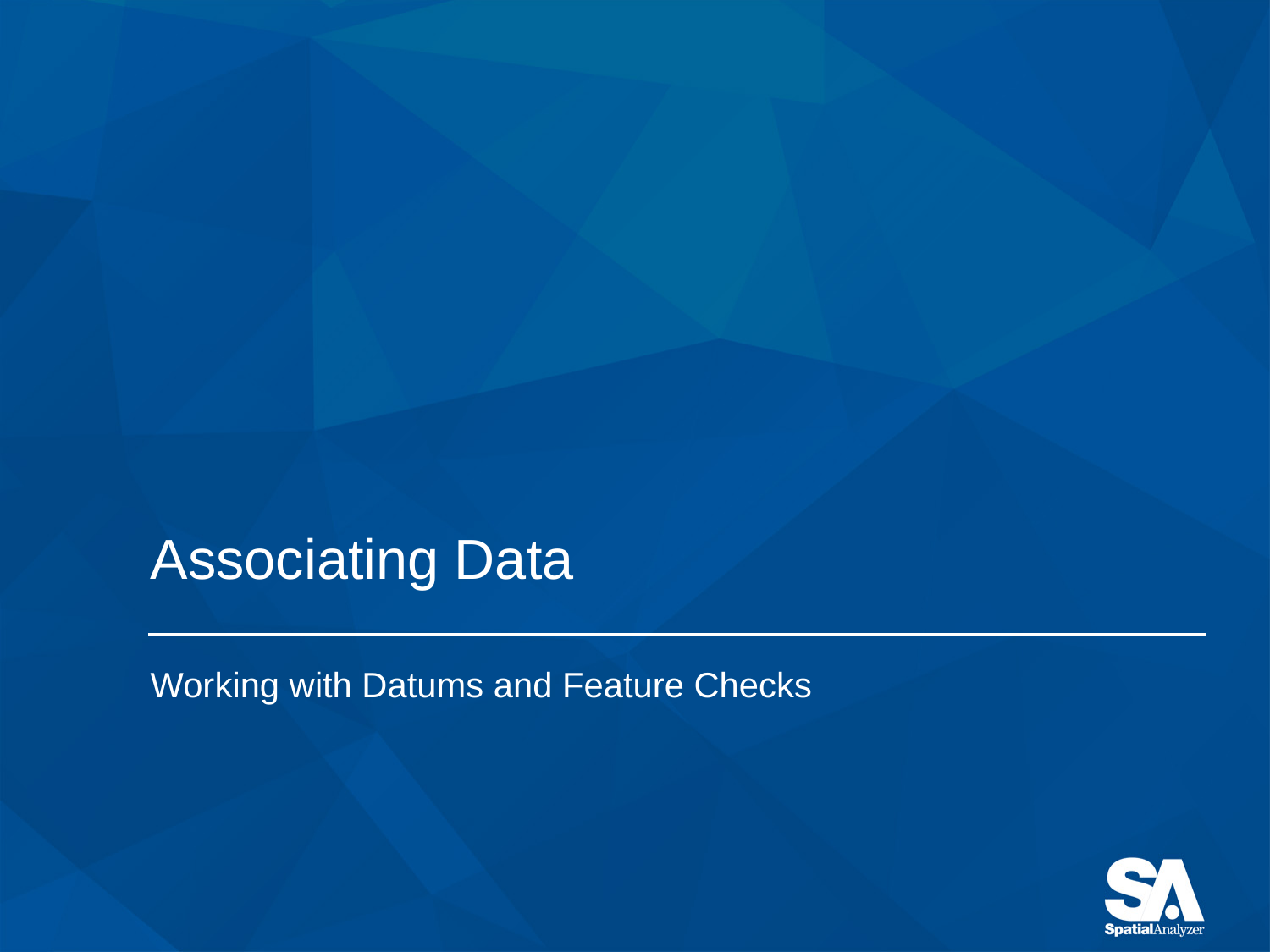

# Associating Data
Working with Datums and Feature Checks